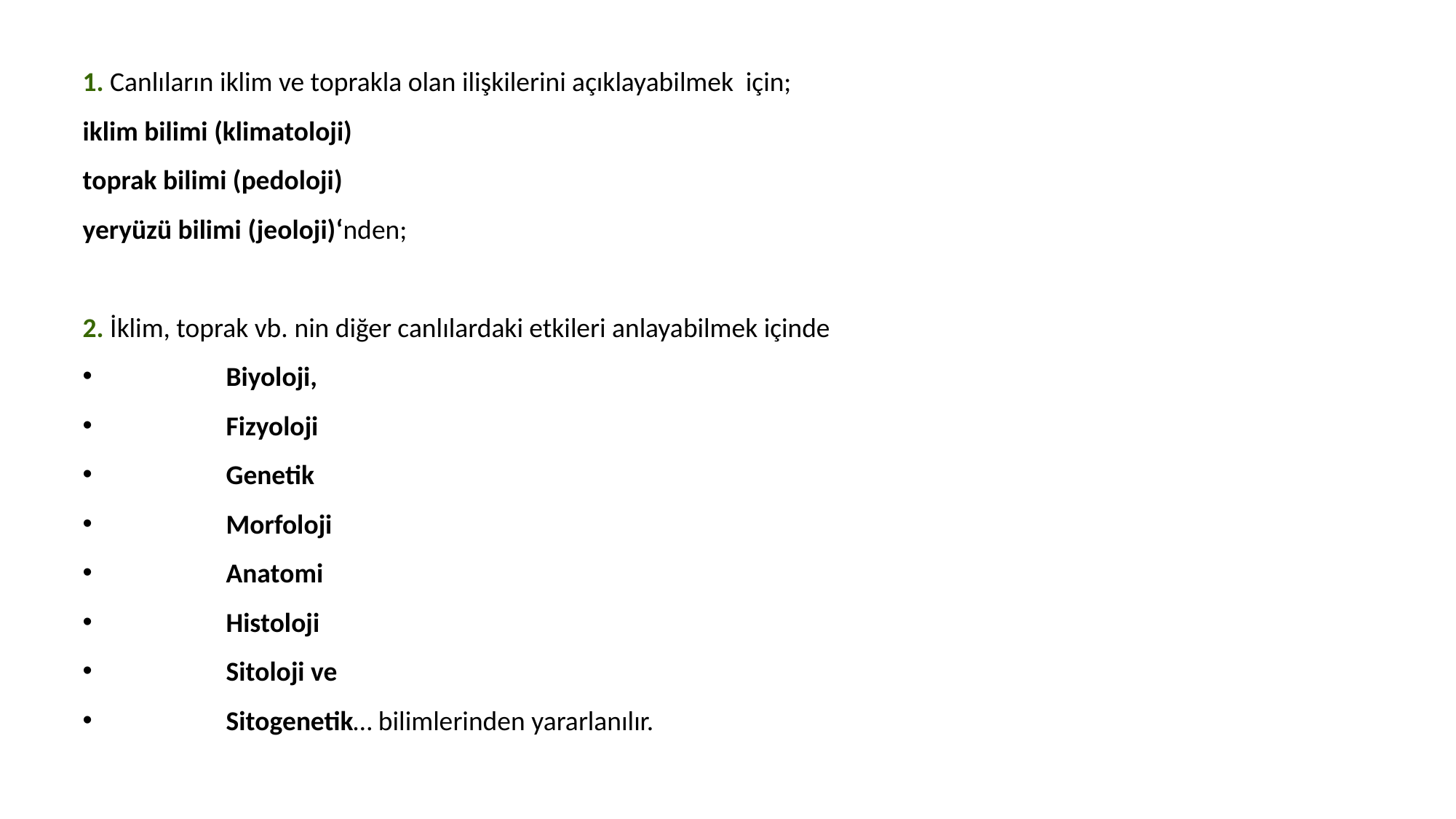

1. Canlıların iklim ve toprakla olan ilişkilerini açıklayabilmek  için;
iklim bilimi (klimatoloji)
toprak bilimi (pedoloji)
yeryüzü bilimi (jeoloji)‘nden;

2. İklim, toprak vb. nin diğer canlılardaki etkileri anlayabilmek içinde
 	Biyoloji,
	Fizyoloji
	Genetik
	Morfoloji
	Anatomi
	Histoloji
	Sitoloji ve
	Sitogenetik… bilimlerinden yararlanılır.